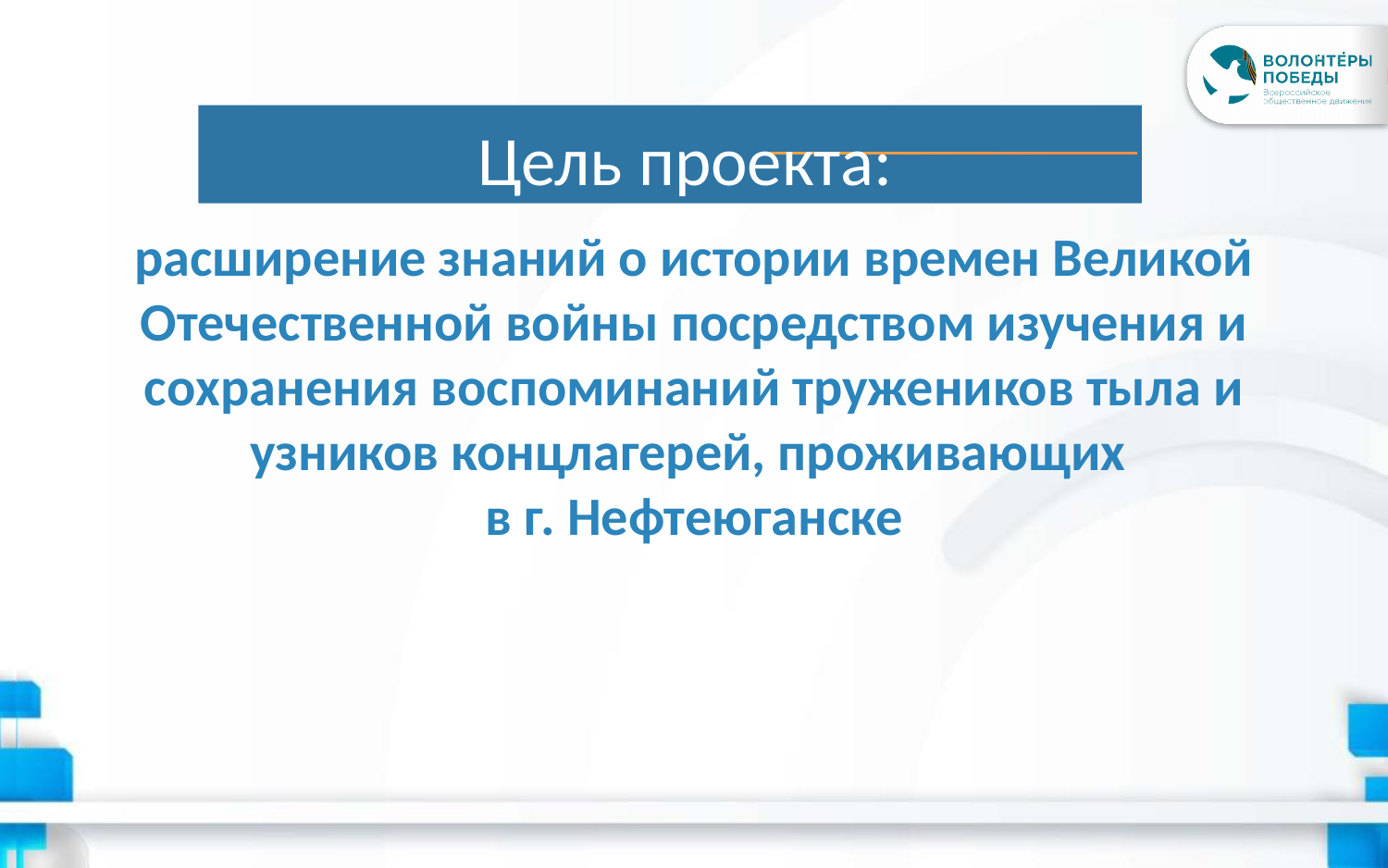

Цель проекта:

расширение знаний о истории времен Великой Отечественной войны посредством изучения и сохранения воспоминаний тружеников тыла и узников концлагерей, проживающих
в г. Нефтеюганске